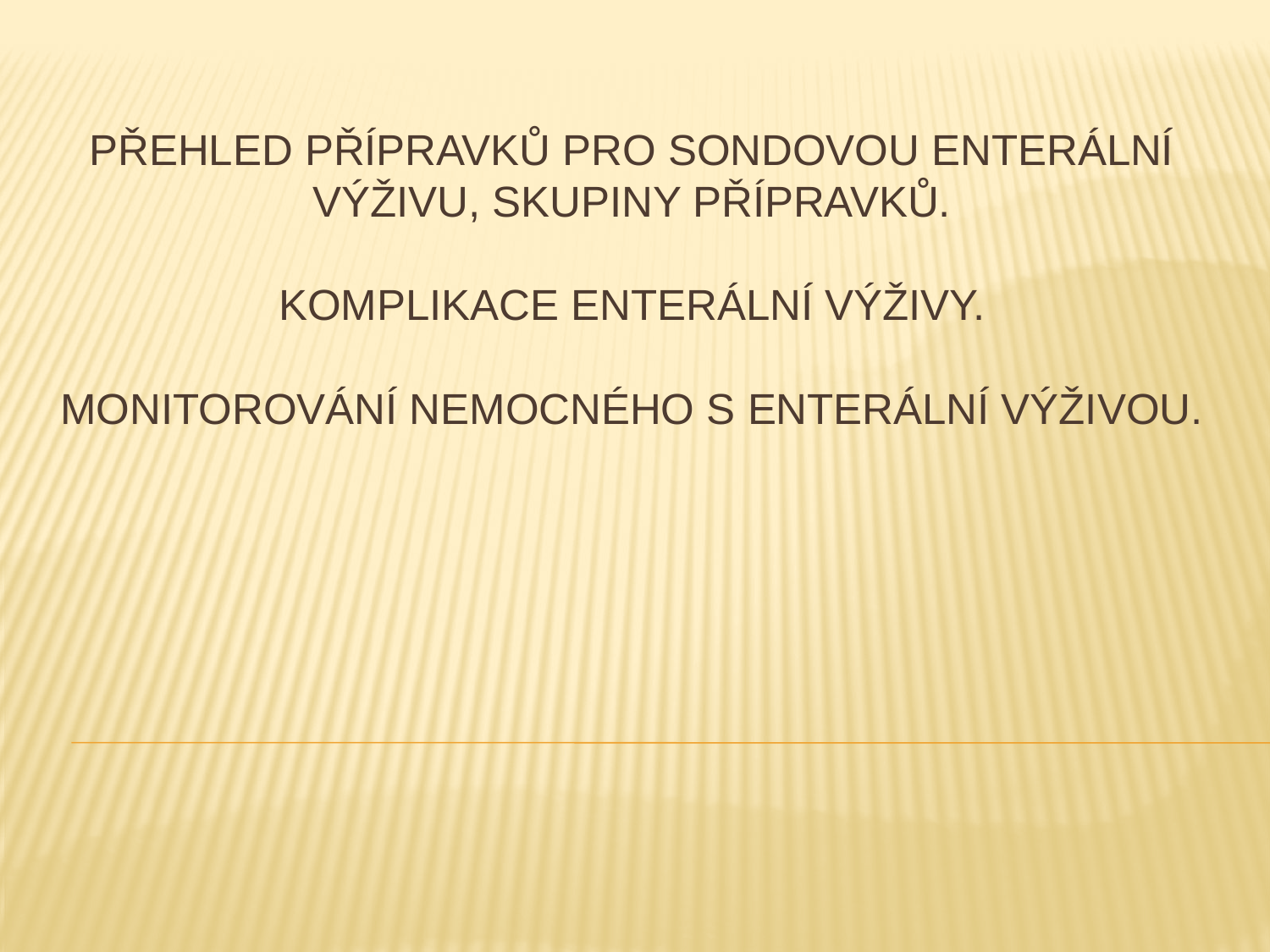

# Přehled přípravků pro sondovou enterální výživu, skupiny přípravků. Komplikace enterální výživy. Monitorování nemocného s enterální výživou.